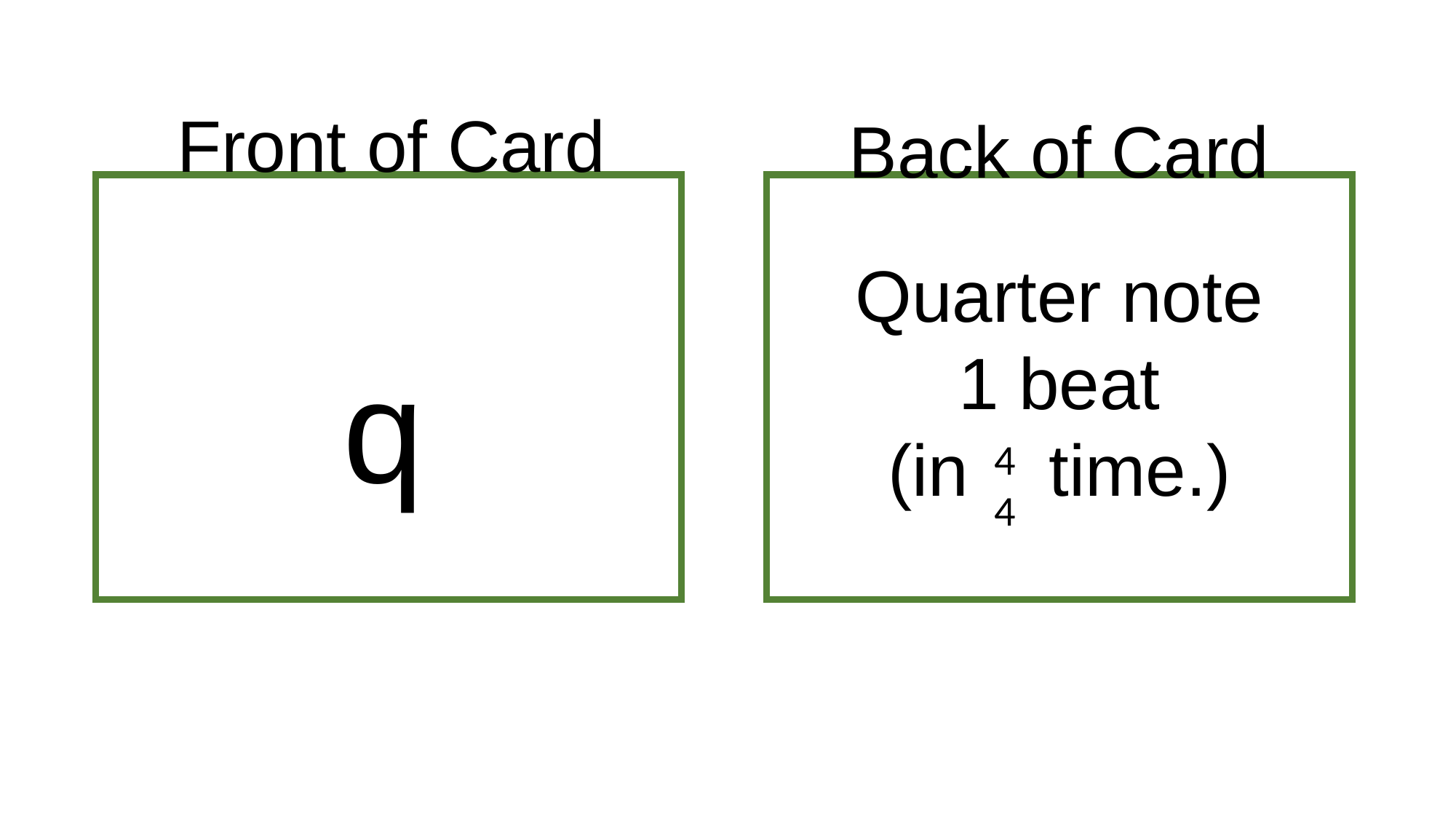

Front of Card
Back of Card

Quarter note
1 beat
(in    time.)
q
4
4